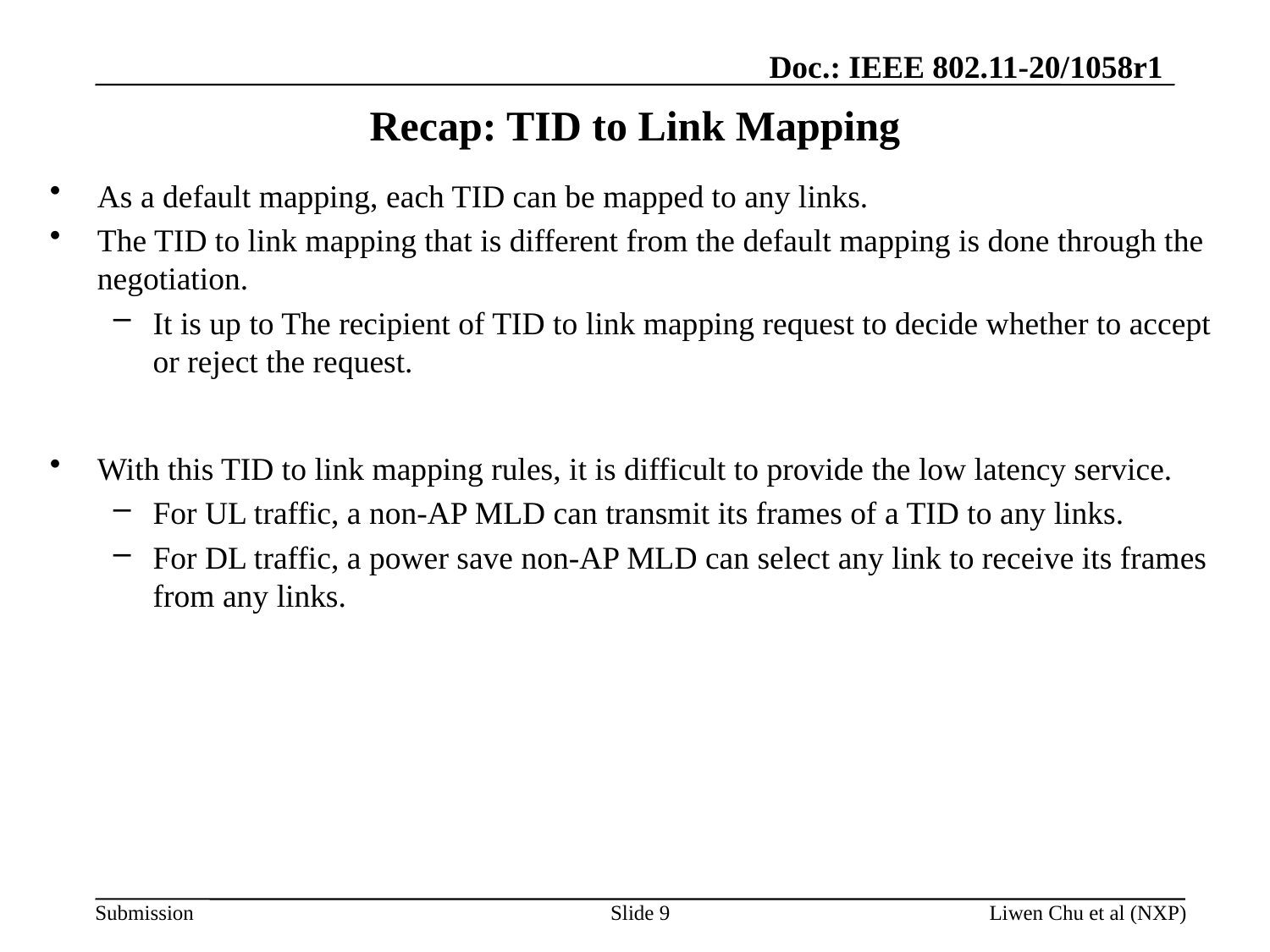

# Recap: TID to Link Mapping
As a default mapping, each TID can be mapped to any links.
The TID to link mapping that is different from the default mapping is done through the negotiation.
It is up to The recipient of TID to link mapping request to decide whether to accept or reject the request.

With this TID to link mapping rules, it is difficult to provide the low latency service.
For UL traffic, a non-AP MLD can transmit its frames of a TID to any links.
For DL traffic, a power save non-AP MLD can select any link to receive its frames from any links.

Slide 9
Liwen Chu et al (NXP)